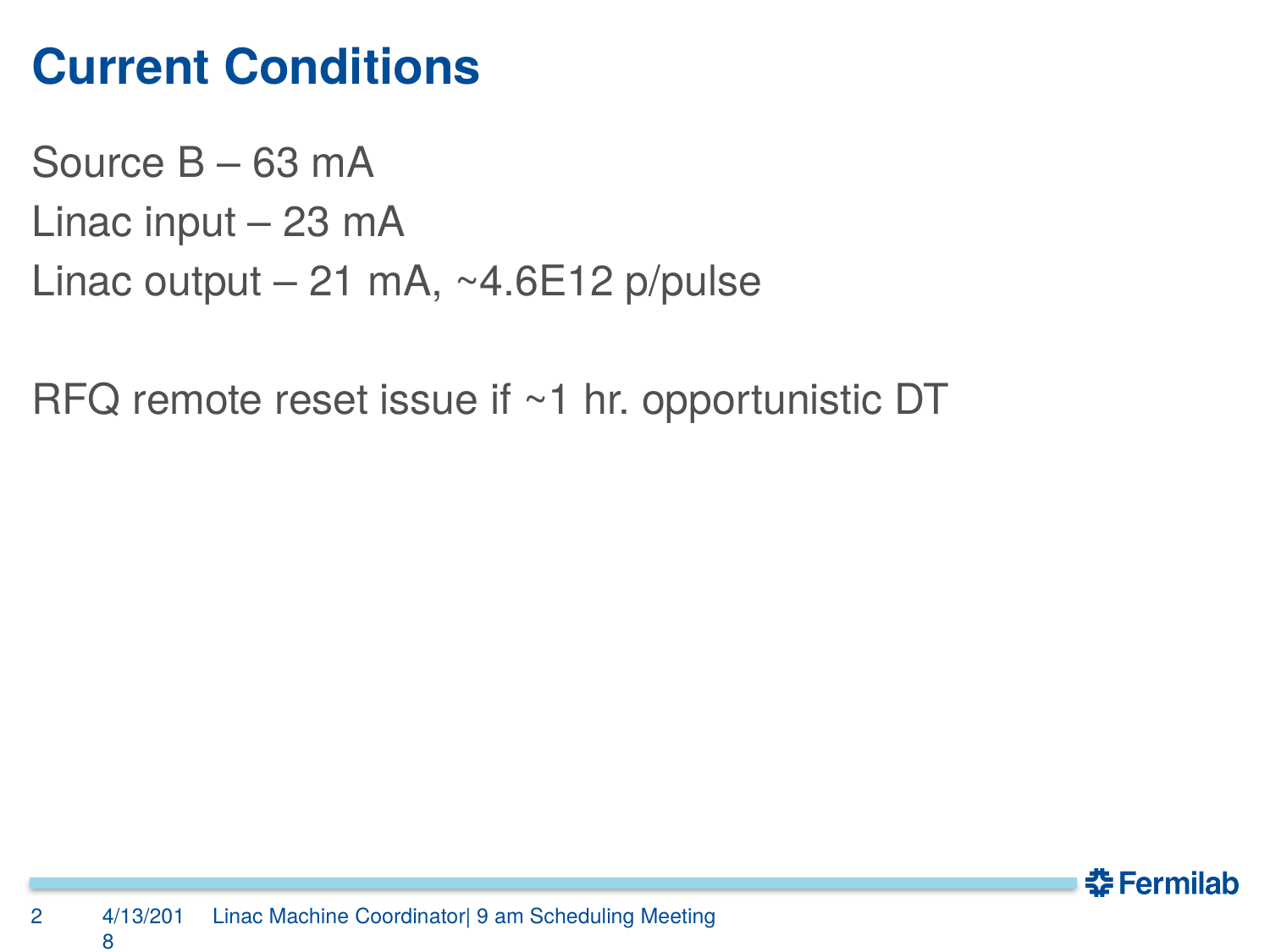

# Current Conditions
Source B – 63 mA
Linac input – 23 mA
Linac output – 21 mA, ~4.6E12 p/pulse

RFQ remote reset issue if ~1 hr. opportunistic DT

2
4/13/2018
Linac Machine Coordinator| 9 am Scheduling Meeting